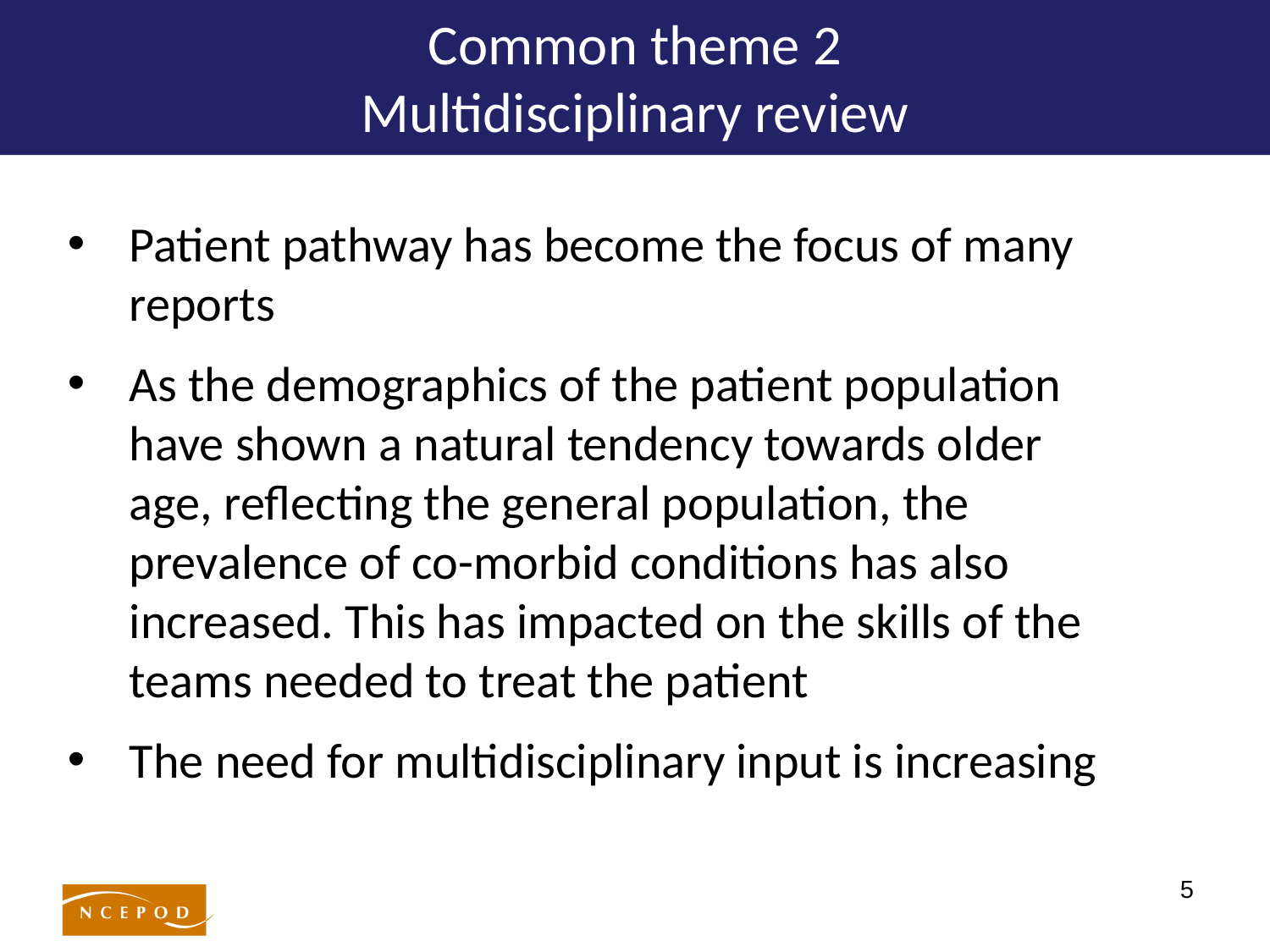

# Common theme 2 Multidisciplinary review
Patient pathway has become the focus of many reports

As the demographics of the patient population have shown a natural tendency towards older age, reflecting the general population, the prevalence of co-morbid conditions has also increased. This has impacted on the skills of the teams needed to treat the patient

The need for multidisciplinary input is increasing
5